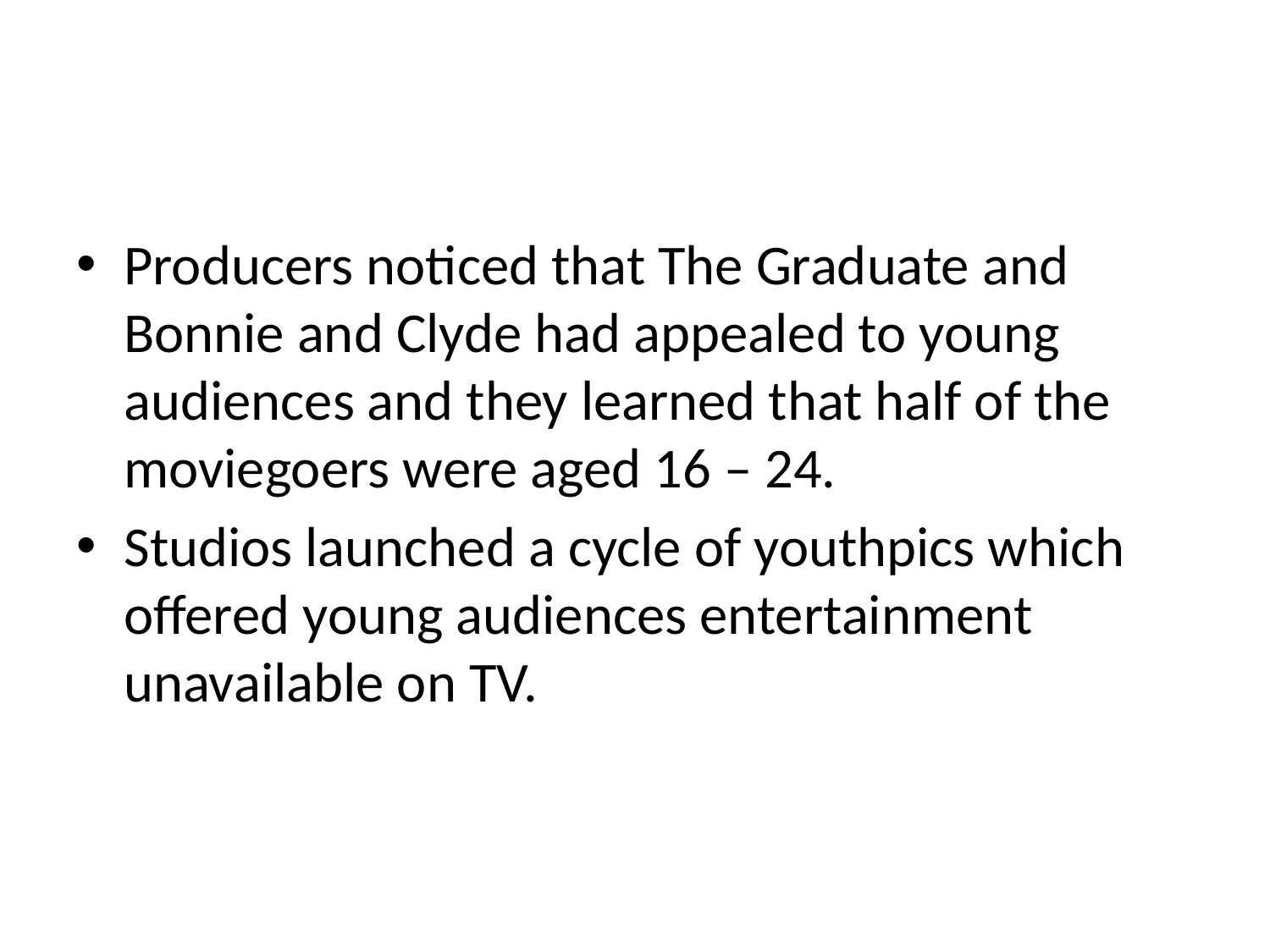

Producers noticed that The Graduate and Bonnie and Clyde had appealed to young audiences and they learned that half of the moviegoers were aged 16 – 24.
Studios launched a cycle of youthpics which offered young audiences entertainment unavailable on TV.